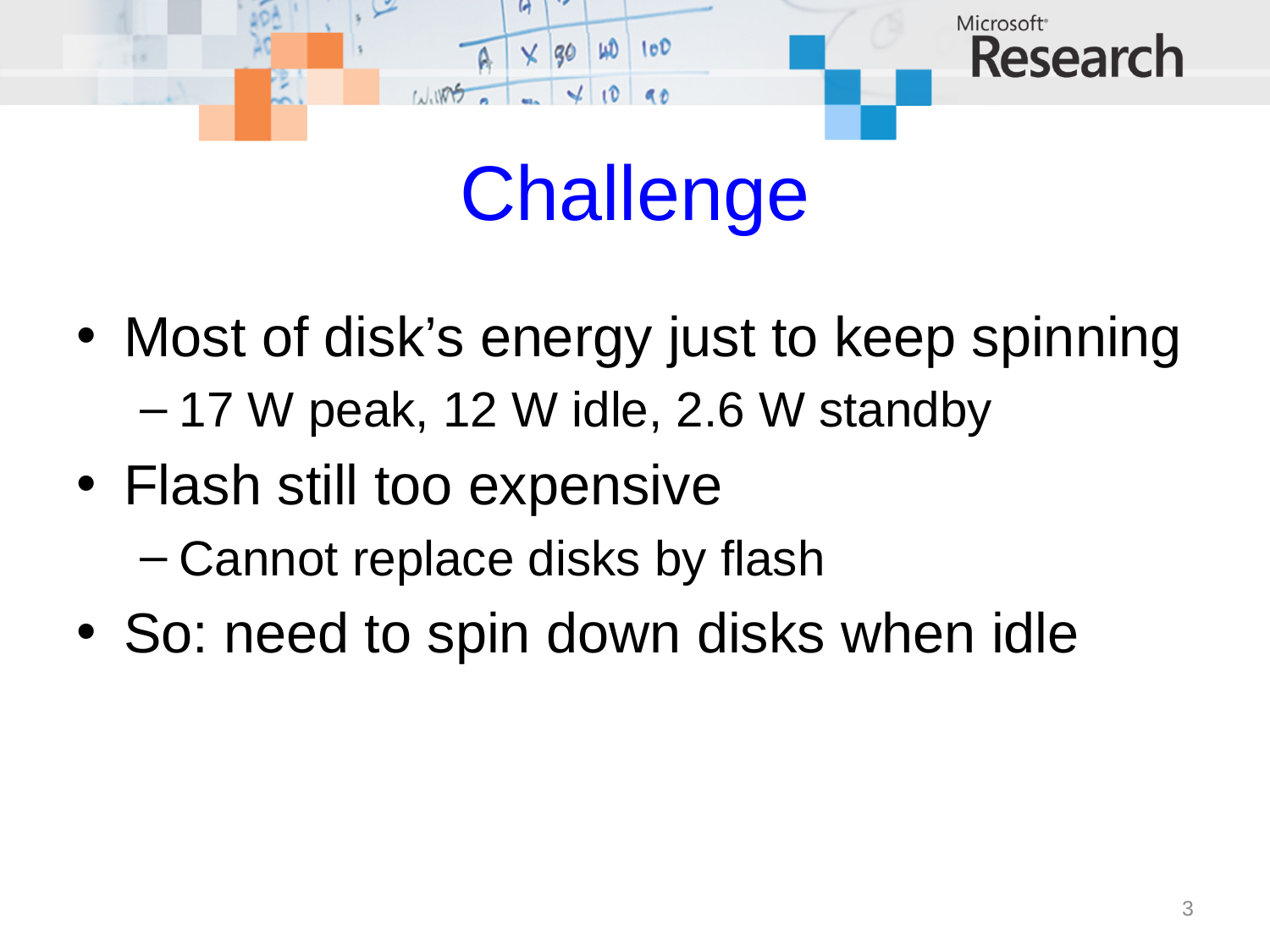

# Challenge
Most of disk’s energy just to keep spinning
17 W peak, 12 W idle, 2.6 W standby
Flash still too expensive
Cannot replace disks by flash
So: need to spin down disks when idle
3